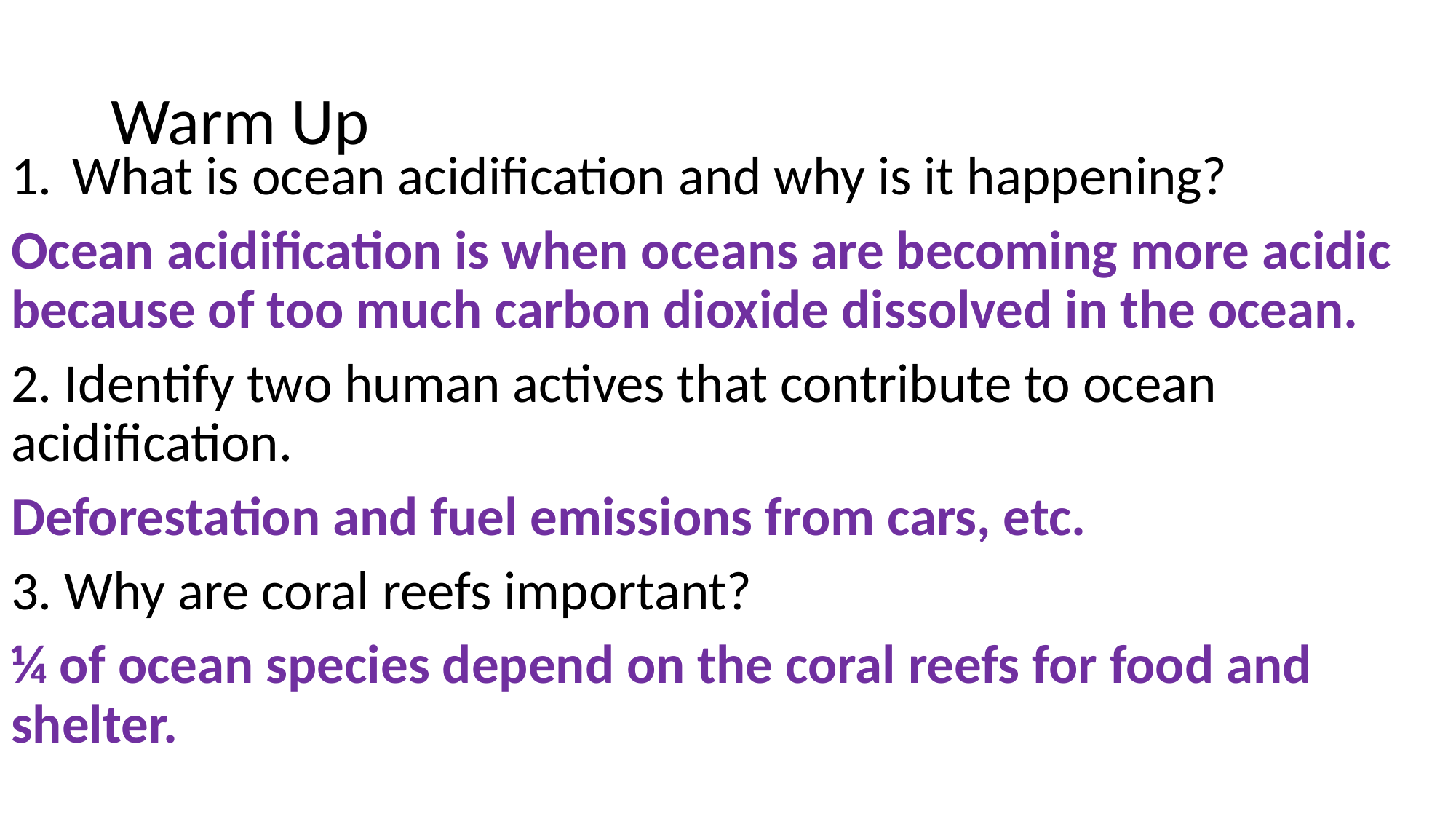

# Warm Up
What is ocean acidification and why is it happening?
Ocean acidification is when oceans are becoming more acidic because of too much carbon dioxide dissolved in the ocean.
2. Identify two human actives that contribute to ocean acidification.
Deforestation and fuel emissions from cars, etc.
3. Why are coral reefs important?
¼ of ocean species depend on the coral reefs for food and shelter.